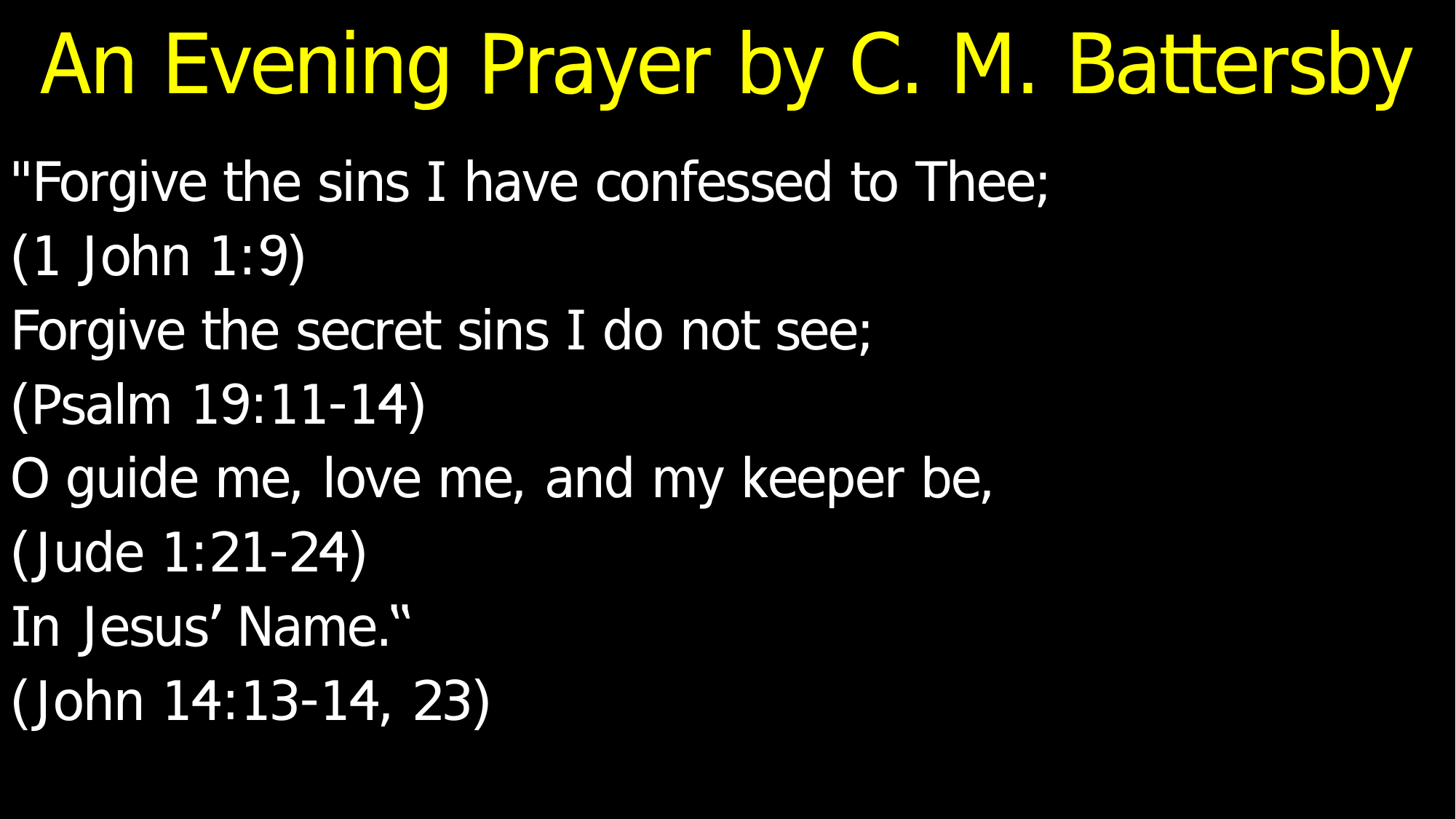

# An Evening Prayer by C. M. Battersby
"Forgive the sins I have confessed to Thee;
(1 John 1:9)
Forgive the secret sins I do not see;
(Psalm 19:11-14)
O guide me, love me, and my keeper be,
(Jude 1:21-24)
In Jesus’ Name.“
(John 14:13-14, 23)